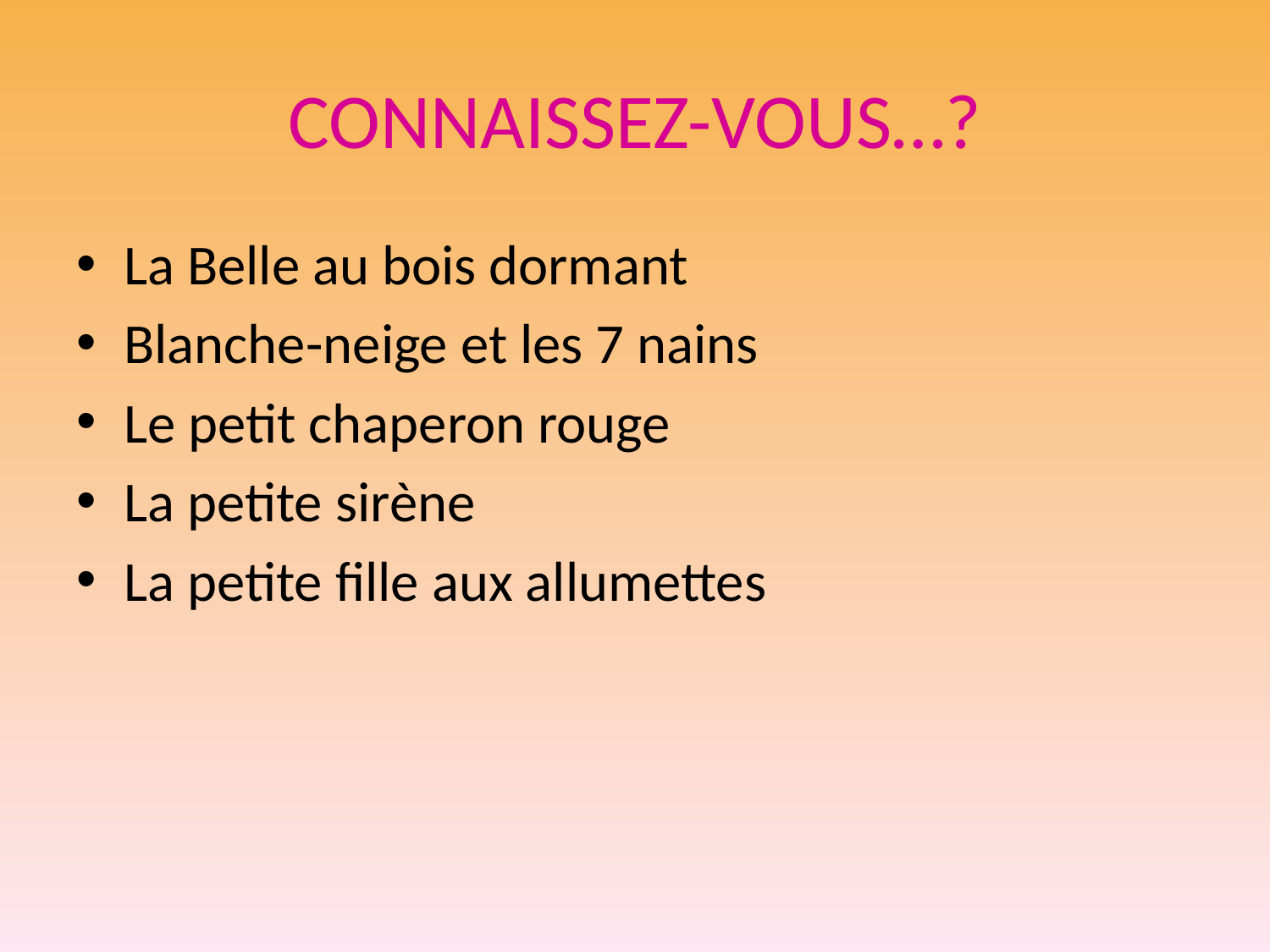

# CONNAISSEZ-VOUS…?
La Belle au bois dormant
Blanche-neige et les 7 nains
Le petit chaperon rouge
La petite sirène
La petite fille aux allumettes